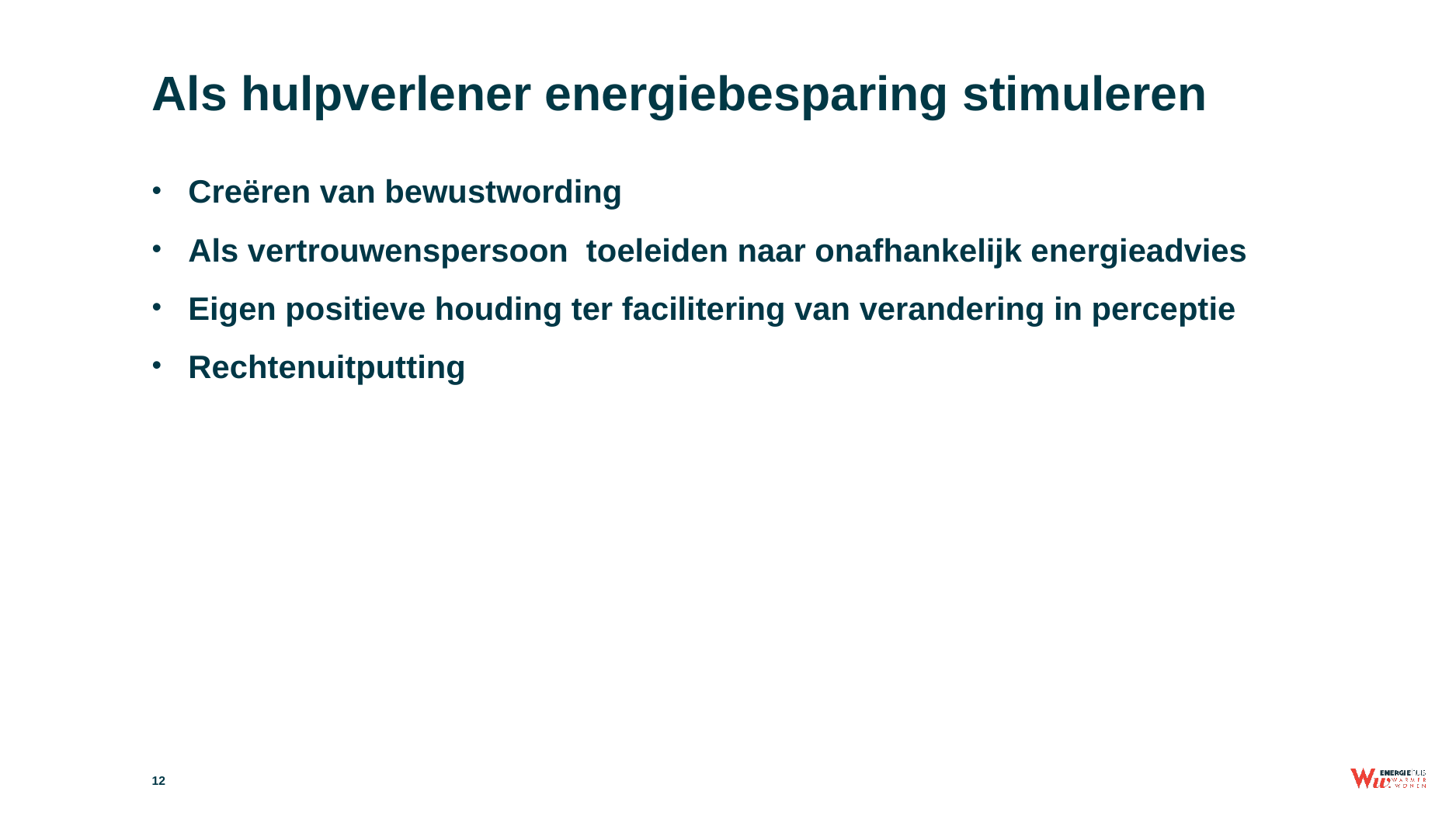

# Als hulpverlener energiebesparing stimuleren
Creëren van bewustwording
Als vertrouwenspersoon  toeleiden naar onafhankelijk energieadvies
Eigen positieve houding ter facilitering van verandering in perceptie
Rechtenuitputting